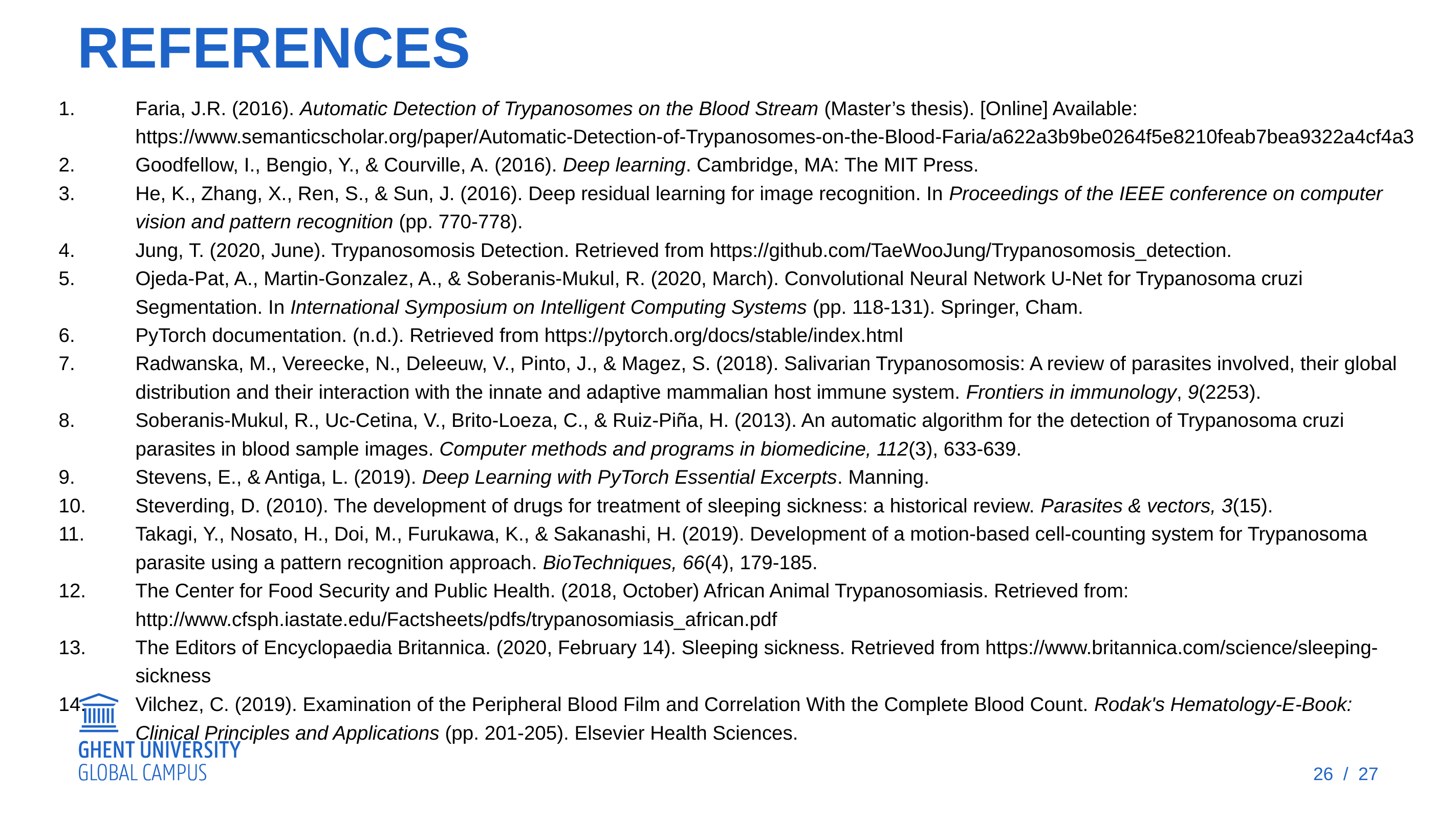

# References

Faria, J.R. (2016). Automatic Detection of Trypanosomes on the Blood Stream (Master’s thesis). [Online] Available: https://www.semanticscholar.org/paper/Automatic-Detection-of-Trypanosomes-on-the-Blood-Faria/a622a3b9be0264f5e8210feab7bea9322a4cf4a3
Goodfellow, I., Bengio, Y., & Courville, A. (2016). Deep learning. Cambridge, MA: The MIT Press.
He, K., Zhang, X., Ren, S., & Sun, J. (2016). Deep residual learning for image recognition. In Proceedings of the IEEE conference on computer vision and pattern recognition (pp. 770-778).
Jung, T. (2020, June). Trypanosomosis Detection. Retrieved from https://github.com/TaeWooJung/Trypanosomosis_detection.
Ojeda-Pat, A., Martin-Gonzalez, A., & Soberanis-Mukul, R. (2020, March). Convolutional Neural Network U-Net for Trypanosoma cruzi Segmentation. In International Symposium on Intelligent Computing Systems (pp. 118-131). Springer, Cham.
PyTorch documentation. (n.d.). Retrieved from https://pytorch.org/docs/stable/index.html
Radwanska, M., Vereecke, N., Deleeuw, V., Pinto, J., & Magez, S. (2018). Salivarian Trypanosomosis: A review of parasites involved, their global distribution and their interaction with the innate and adaptive mammalian host immune system. Frontiers in immunology, 9(2253).
Soberanis-Mukul, R., Uc-Cetina, V., Brito-Loeza, C., & Ruiz-Piña, H. (2013). An automatic algorithm for the detection of Trypanosoma cruzi parasites in blood sample images. Computer methods and programs in biomedicine, 112(3), 633-639.
Stevens, E., & Antiga, L. (2019). Deep Learning with PyTorch Essential Excerpts. Manning.
Steverding, D. (2010). The development of drugs for treatment of sleeping sickness: a historical review. Parasites & vectors, 3(15).
Takagi, Y., Nosato, H., Doi, M., Furukawa, K., & Sakanashi, H. (2019). Development of a motion-based cell-counting system for Trypanosoma parasite using a pattern recognition approach. BioTechniques, 66(4), 179-185.
The Center for Food Security and Public Health. (2018, October) African Animal Trypanosomiasis. Retrieved from: http://www.cfsph.iastate.edu/Factsheets/pdfs/trypanosomiasis_african.pdf
The Editors of Encyclopaedia Britannica. (2020, February 14). Sleeping sickness. Retrieved from https://www.britannica.com/science/sleeping-sickness
Vilchez, C. (2019). Examination of the Peripheral Blood Film and Correlation With the Complete Blood Count. Rodak's Hematology-E-Book: Clinical Principles and Applications (pp. 201-205). Elsevier Health Sciences.
26  /  27